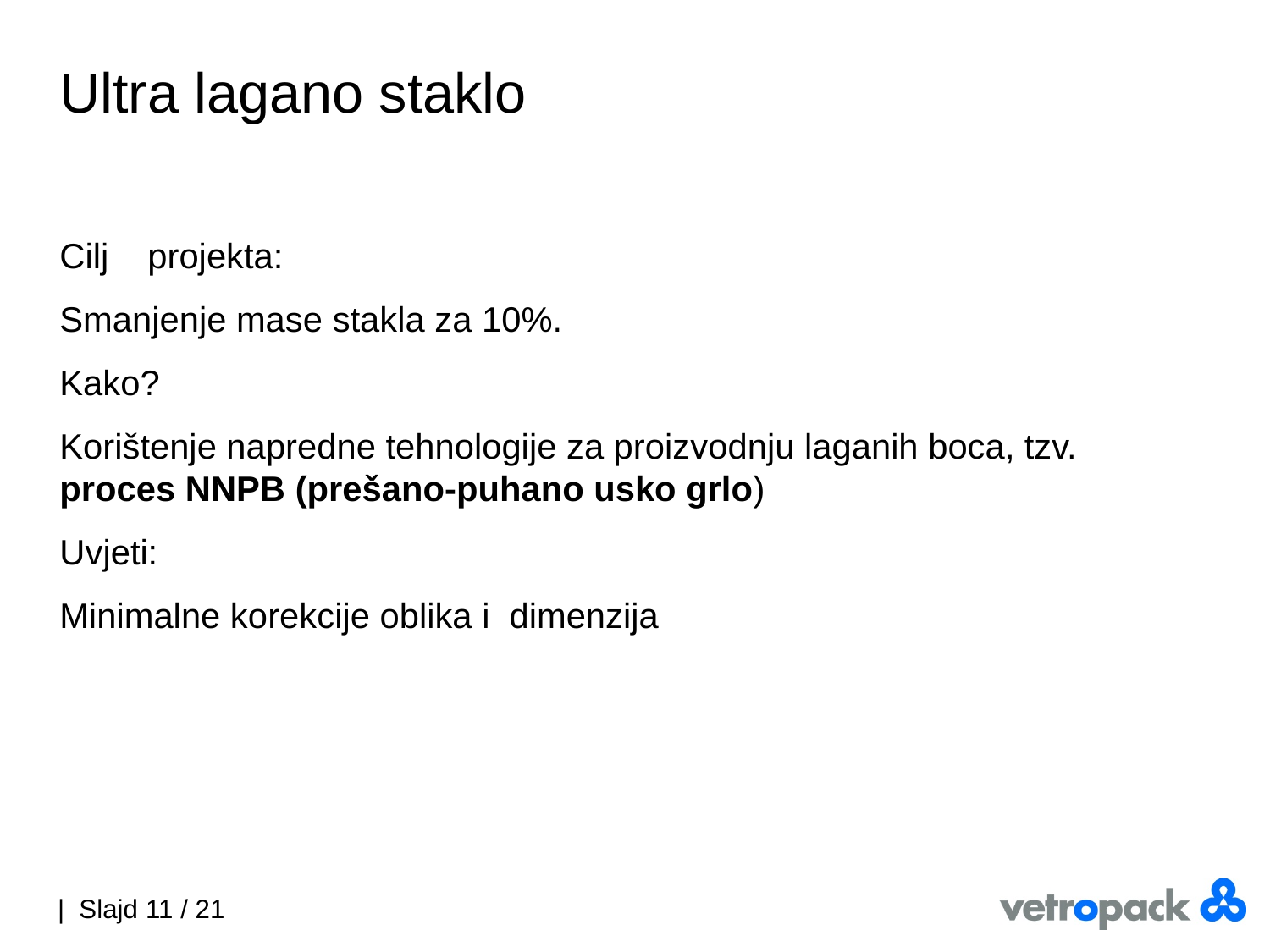

# Ultra lagano staklo
Cilj    projekta:
Smanjenje mase stakla za 10%.
Kako?
Korištenje napredne tehnologije za proizvodnju laganih boca, tzv. proces NNPB (prešano-puhano usko grlo)
Uvjeti:
Minimalne korekcije oblika i  dimenzija

|  Slajd 11 / 21